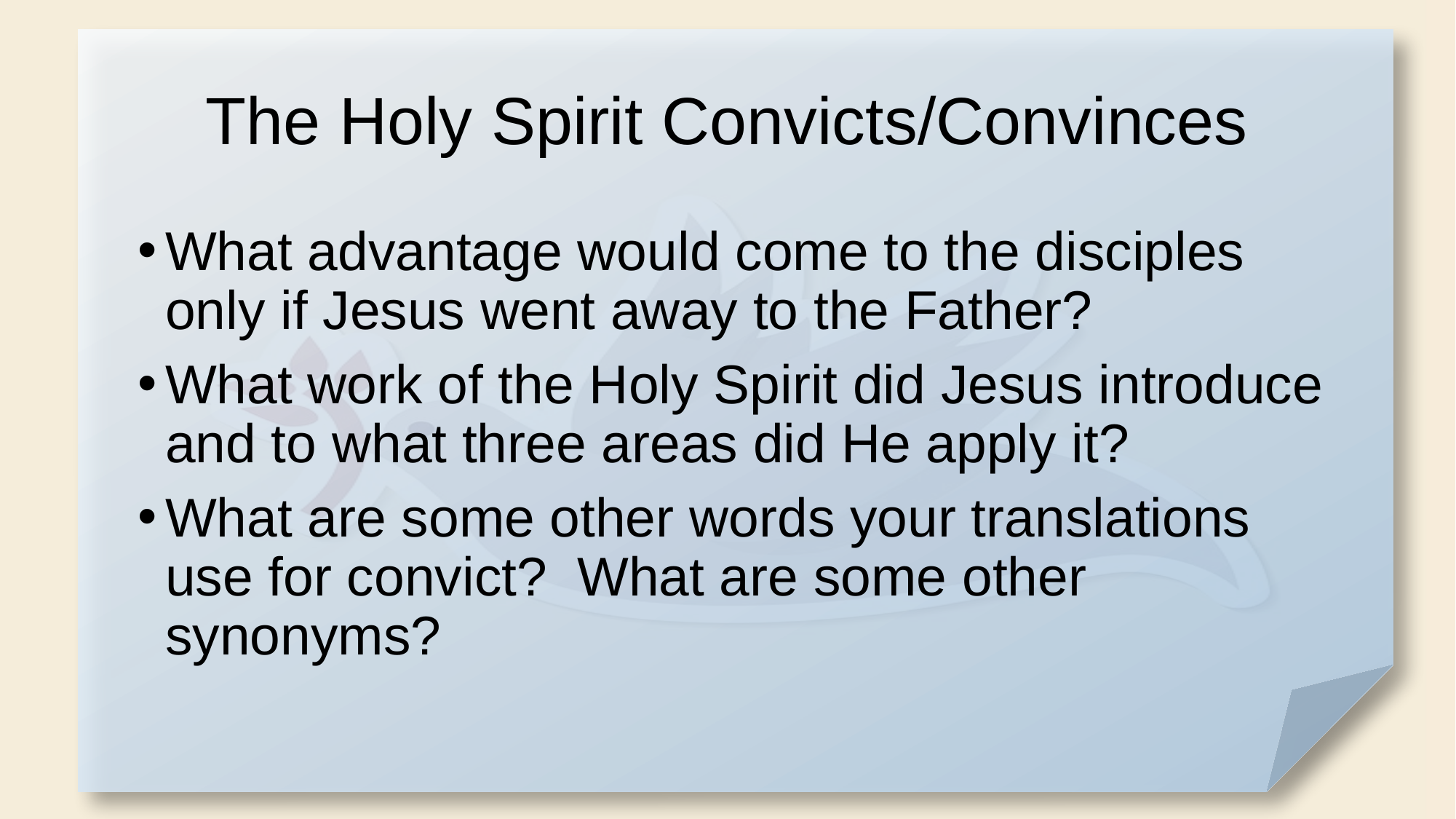

# The Holy Spirit Convicts/Convinces
What advantage would come to the disciples only if Jesus went away to the Father?
What work of the Holy Spirit did Jesus introduce and to what three areas did He apply it?
What are some other words your translations use for convict?  What are some other synonyms?